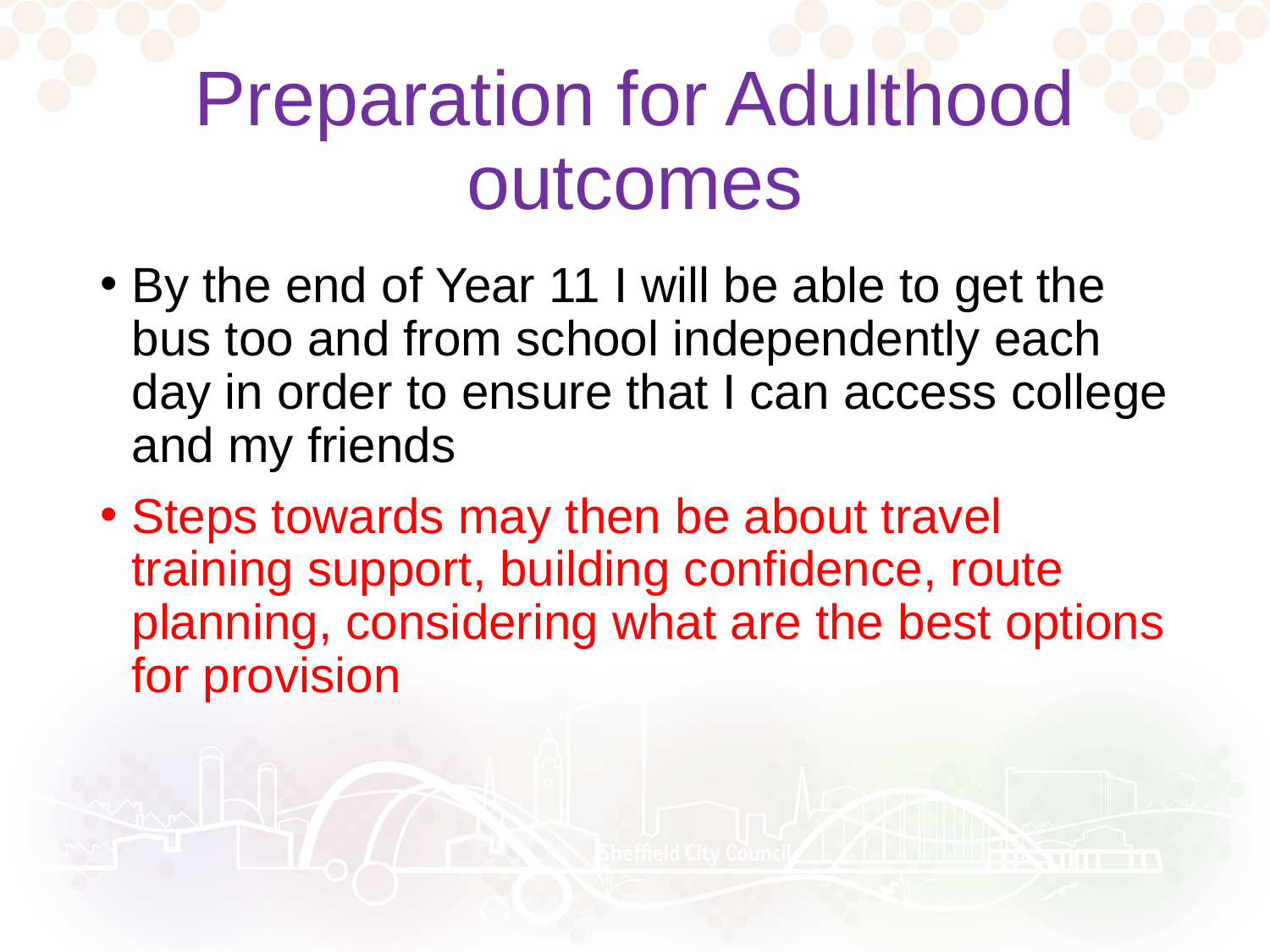

# Preparation for Adulthood outcomes
By the end of Year 11 I will be able to get the bus too and from school independently each day in order to ensure that I can access college and my friends
Steps towards may then be about travel training support, building confidence, route planning, considering what are the best options for provision